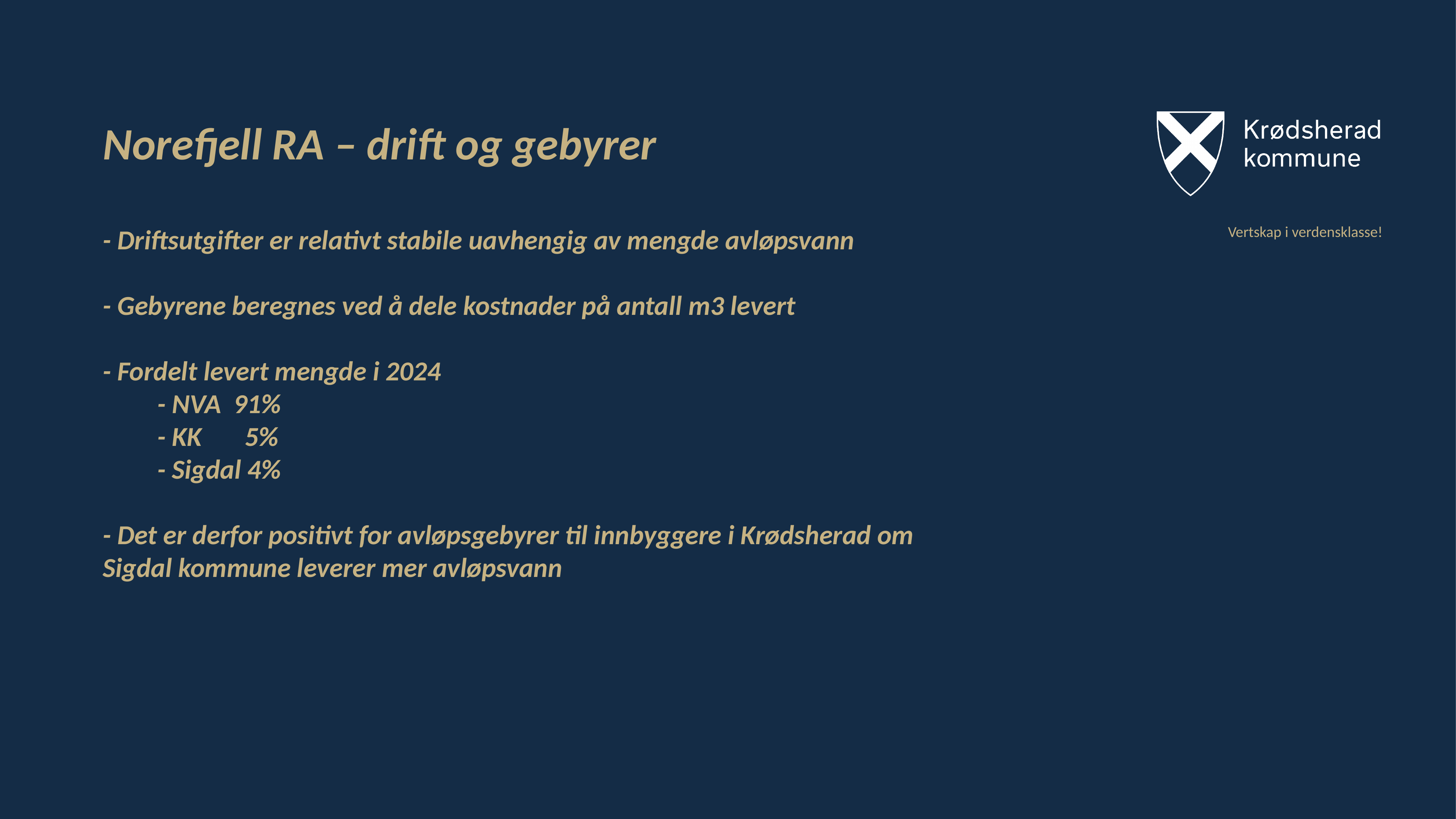

10

# Norefjell RA – drift og gebyrer - Driftsutgifter er relativt stabile uavhengig av mengde avløpsvann - Gebyrene beregnes ved å dele kostnader på antall m3 levert - Fordelt levert mengde i 2024 - NVA  91% - KK       5% - Sigdal 4% - Det er derfor positivt for avløpsgebyrer til innbyggere i Krødsherad om Sigdal kommune leverer mer avløpsvann